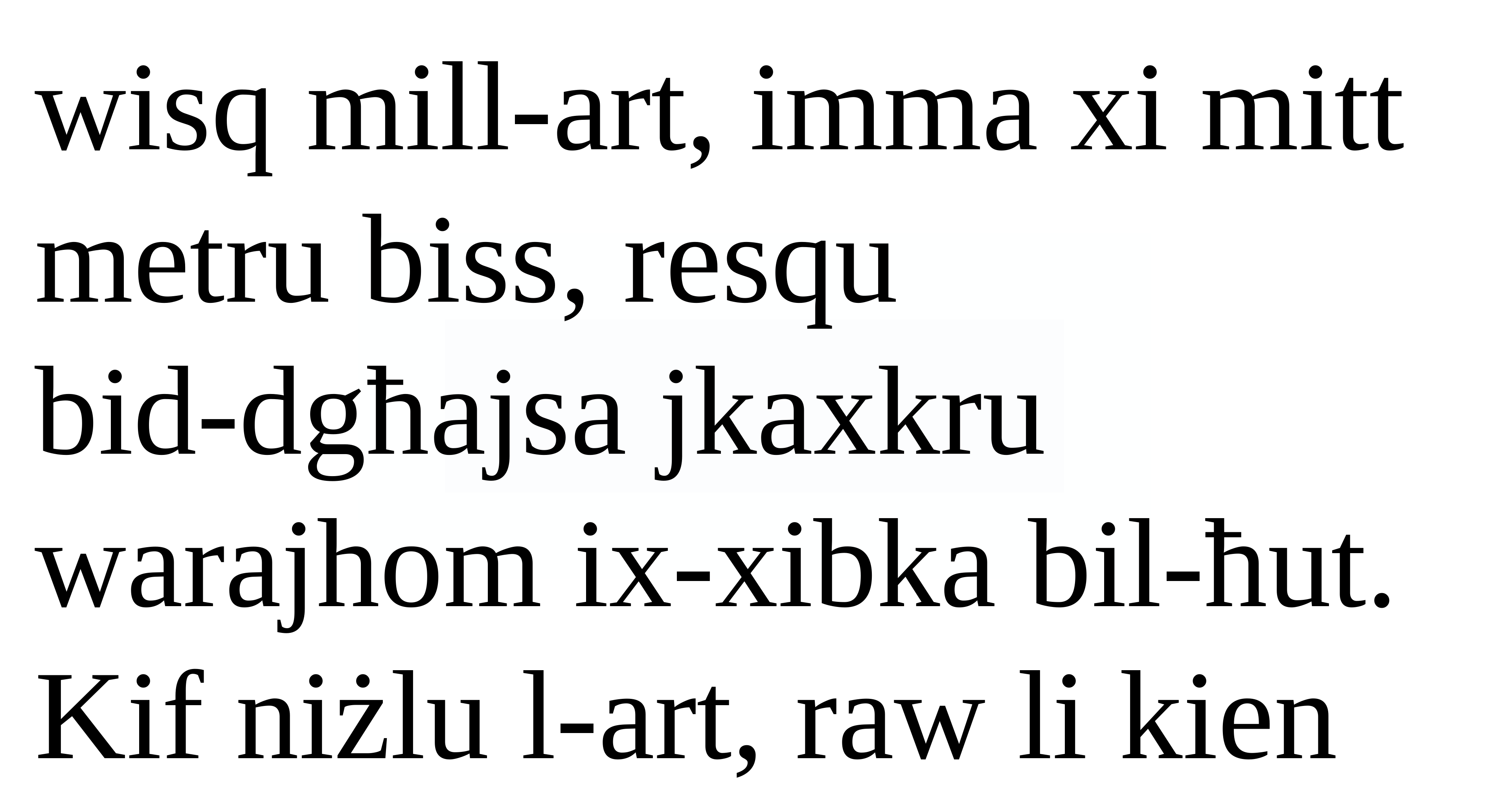

wisq mill-art, imma xi mitt metru biss, resqu
bid-dgħajsa jkaxkru warajhom ix-xibka bil-ħut.
Kif niżlu l-art, raw li kien